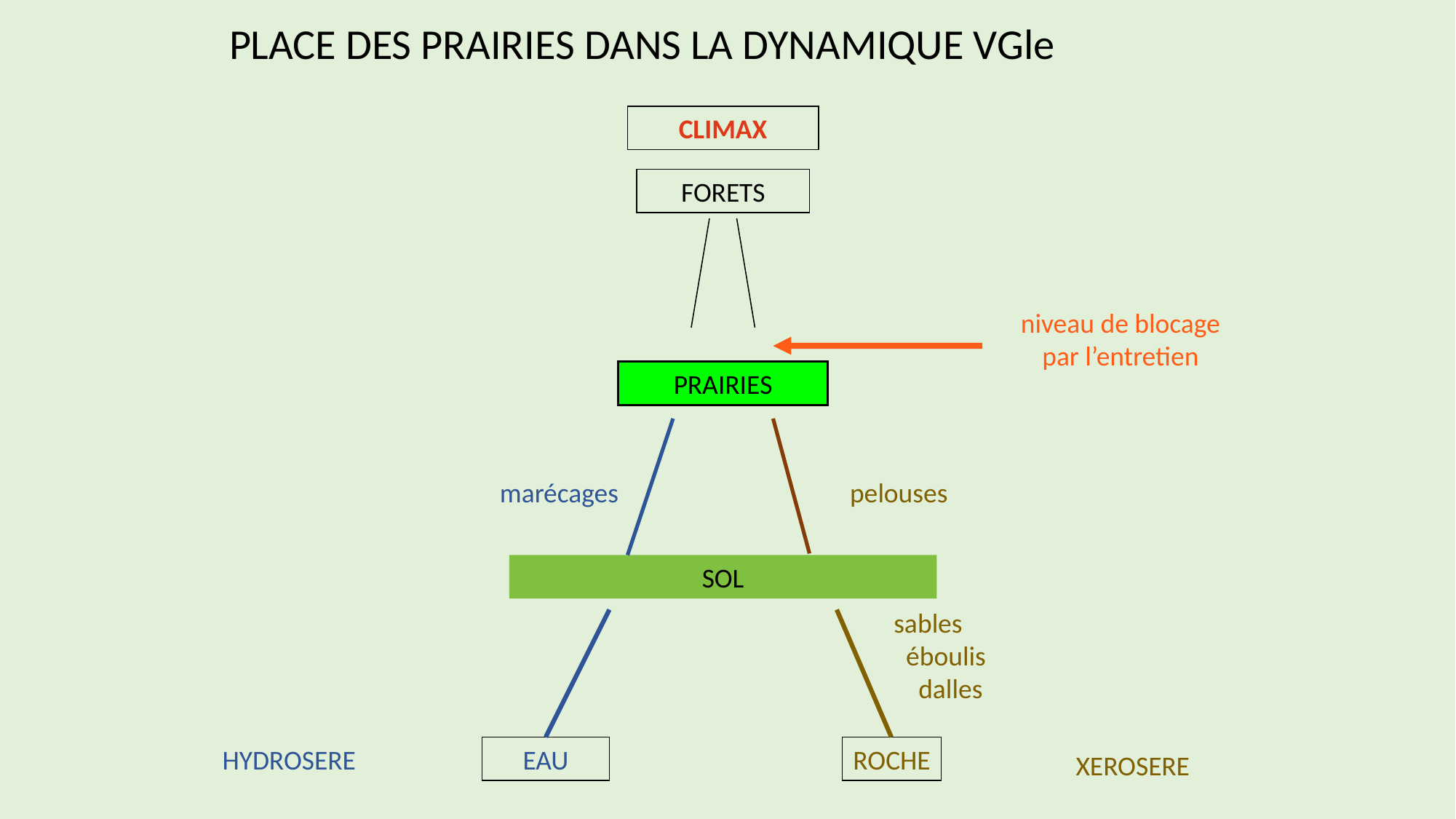

# PLACE DES PRAIRIES DANS LA DYNAMIQUE VGle
CLIMAX
FORETS

niveau de blocage
par l’entretien

PRAIRIES

marécages
pelouses
SOL
sables
  éboulis
    dalles

HYDROSERE
EAU
ROCHE
XEROSERE